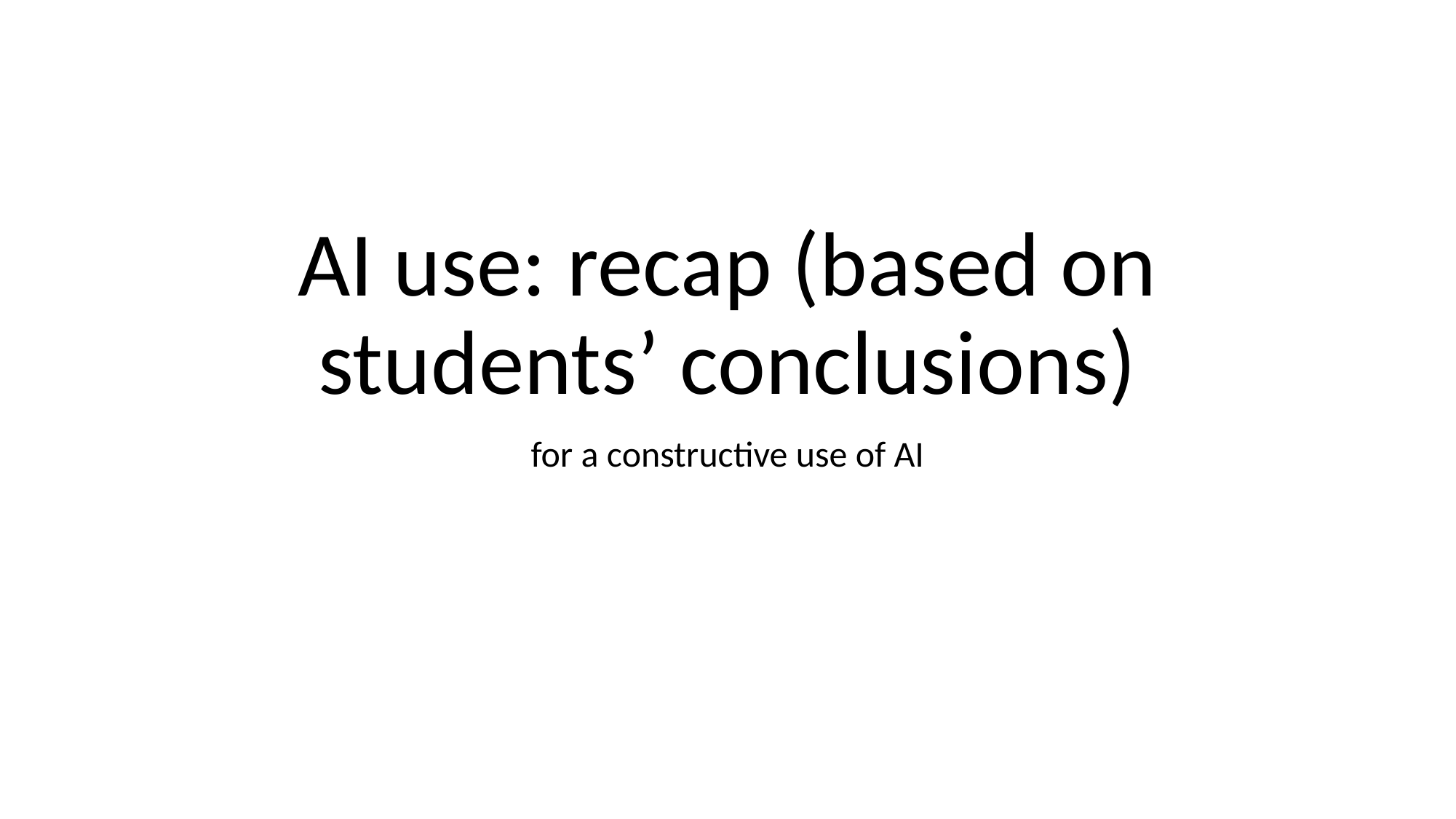

# AI use: recap (based on students’ conclusions)
for a constructive use of AI